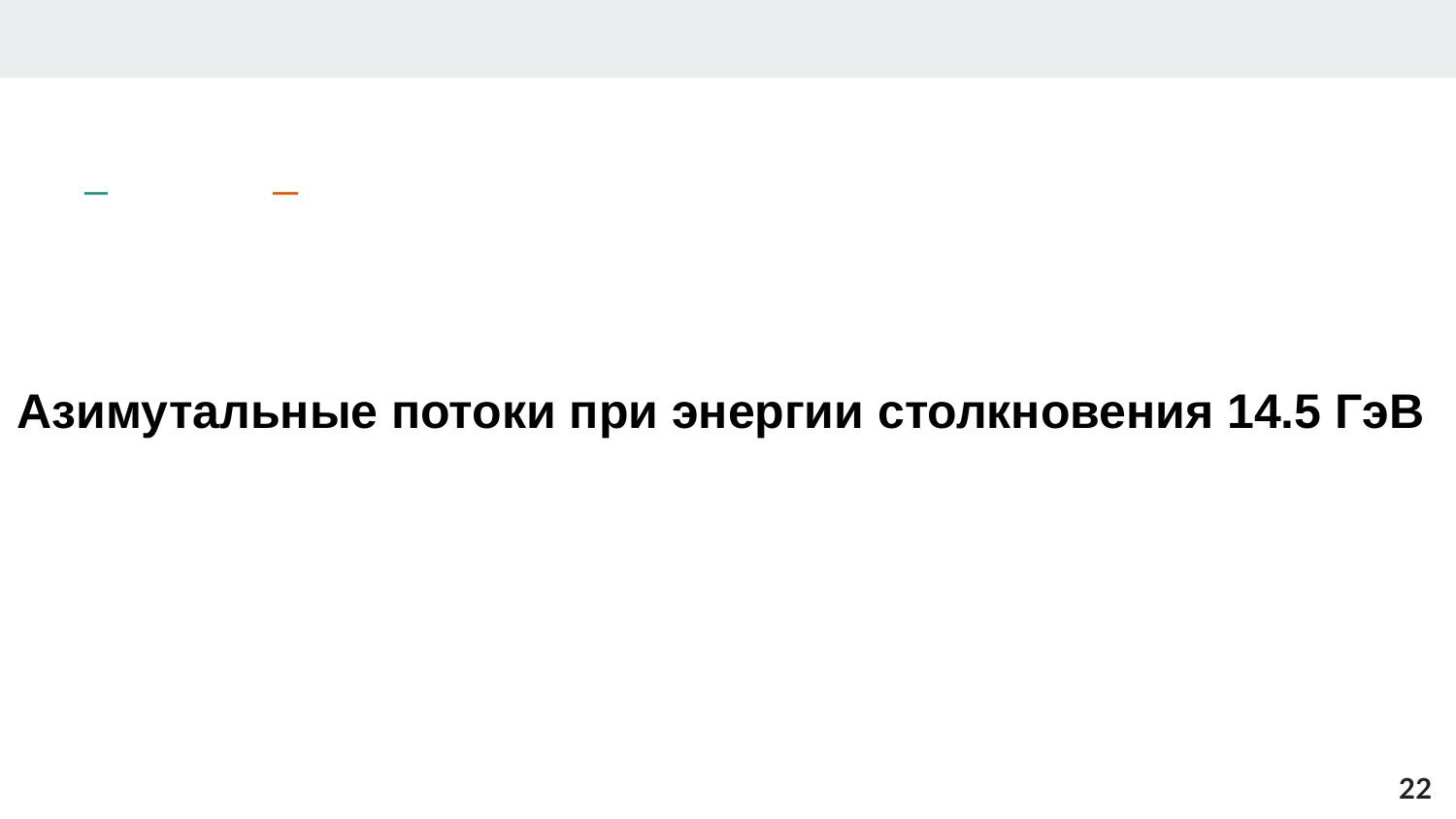

Азимутальные потоки при энергии столкновения 14.5 ГэВ
22